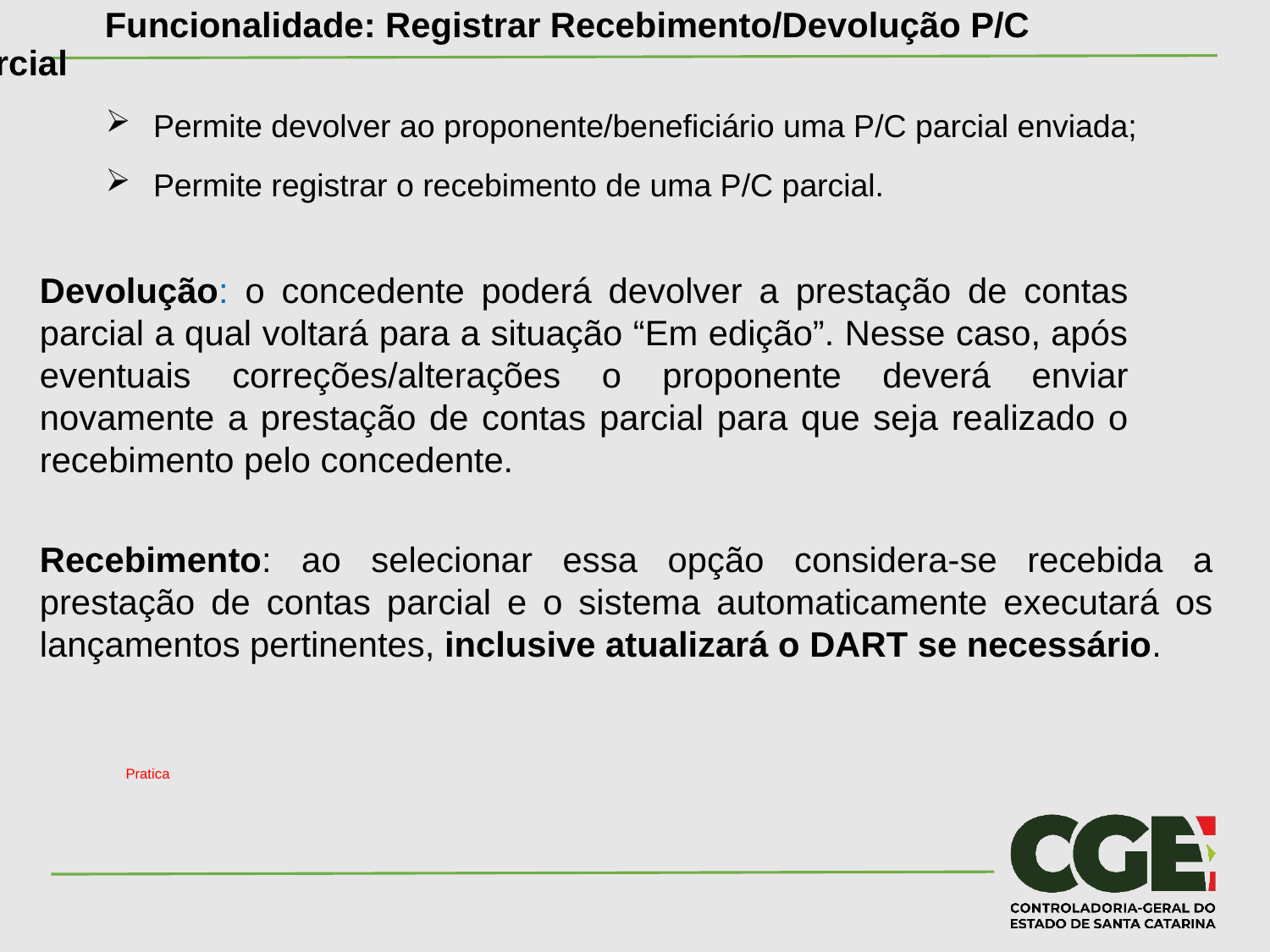

# Funcionalidade: Registrar Recebimento/Devolução P/C Parcial
Permite devolver ao proponente/beneficiário uma P/C parcial enviada;
Permite registrar o recebimento de uma P/C parcial.
Devolução: o concedente poderá devolver a prestação de contas parcial a qual voltará para a situação “Em edição”. Nesse caso, após eventuais correções/alterações o proponente deverá enviar novamente a prestação de contas parcial para que seja realizado o recebimento pelo concedente.

Recebimento: ao selecionar essa opção considera-se recebida a prestação de contas parcial e o sistema automaticamente executará os lançamentos pertinentes, inclusive atualizará o DART se necessário.
Pratica